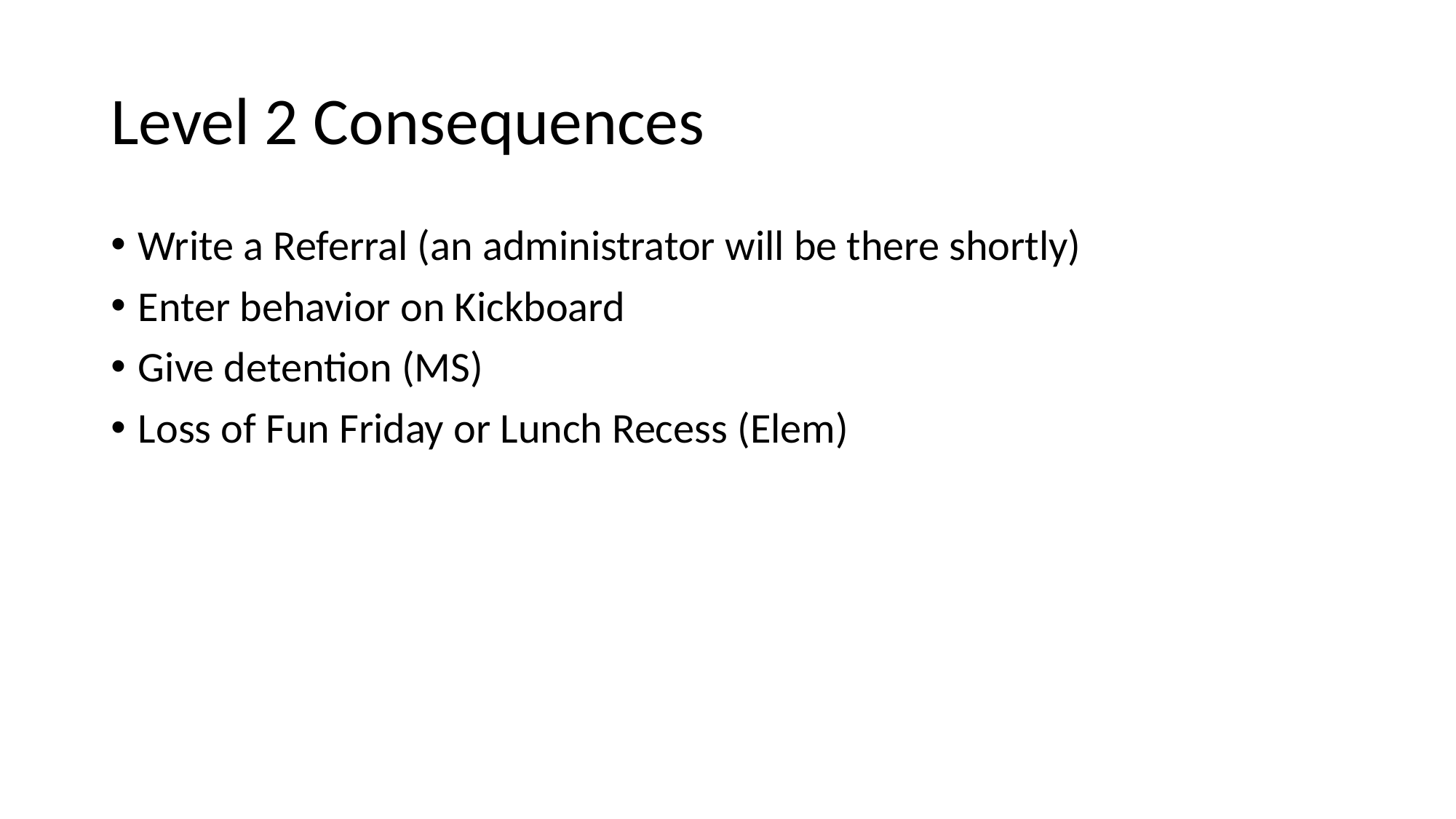

# Level 2 Consequences
Write a Referral (an administrator will be there shortly)
Enter behavior on Kickboard
Give detention (MS)
Loss of Fun Friday or Lunch Recess (Elem)